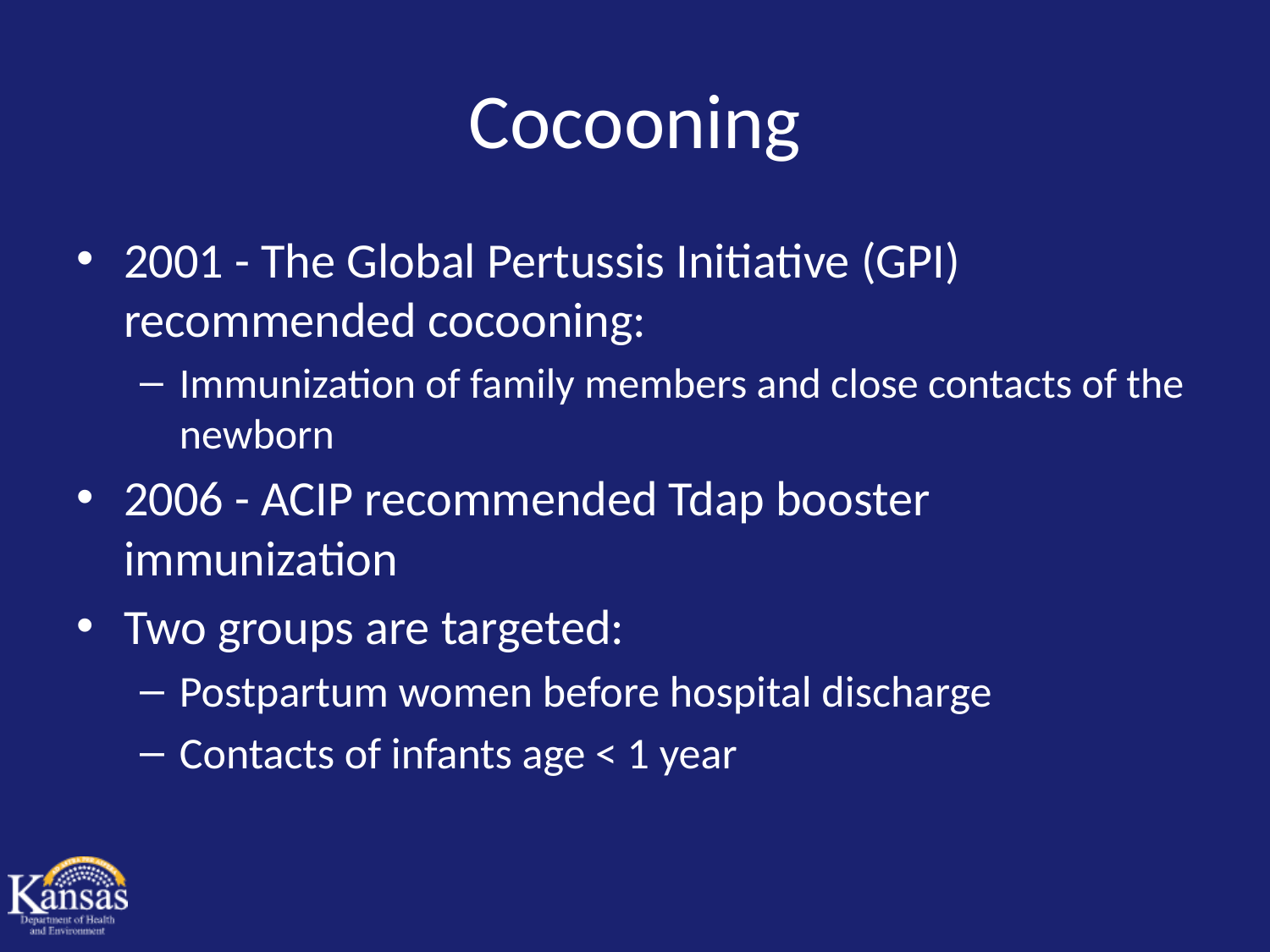

# Cocooning
2001 - The Global Pertussis Initiative (GPI) recommended cocooning:
Immunization of family members and close contacts of the newborn
2006 - ACIP recommended Tdap booster immunization
Two groups are targeted:
Postpartum women before hospital discharge
Contacts of infants age < 1 year